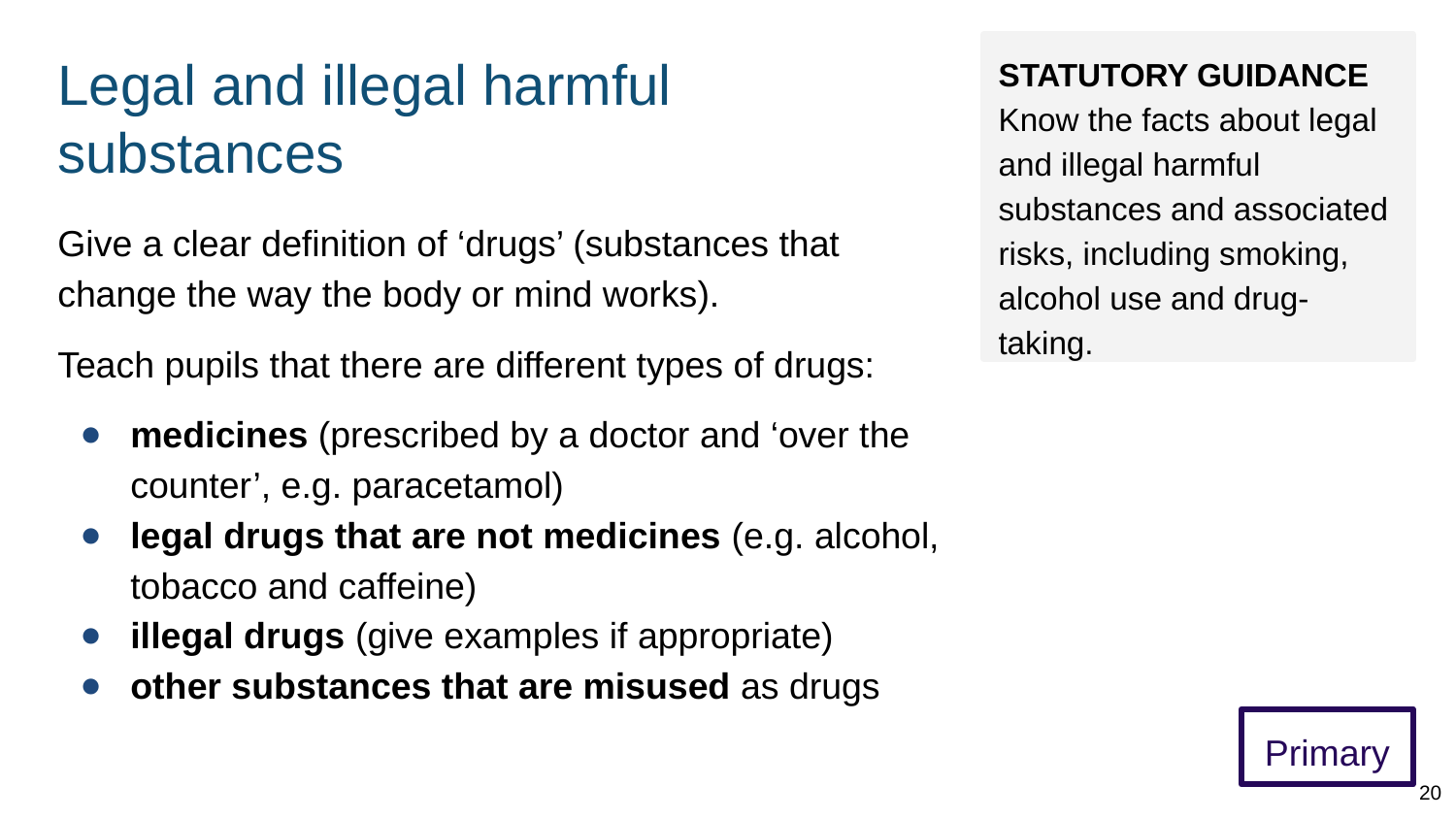

# Legal and illegal harmful substances
STATUTORY GUIDANCE
Know the facts about legal and illegal harmful substances and associated risks, including smoking, alcohol use and drug-taking.

Give a clear definition of ‘drugs’ (substances that change the way the body or mind works).
Teach pupils that there are different types of drugs:
medicines (prescribed by a doctor and ‘over the counter’, e.g. paracetamol)
legal drugs that are not medicines (e.g. alcohol, tobacco and caffeine)
illegal drugs (give examples if appropriate)
other substances that are misused as drugs

Primary
20